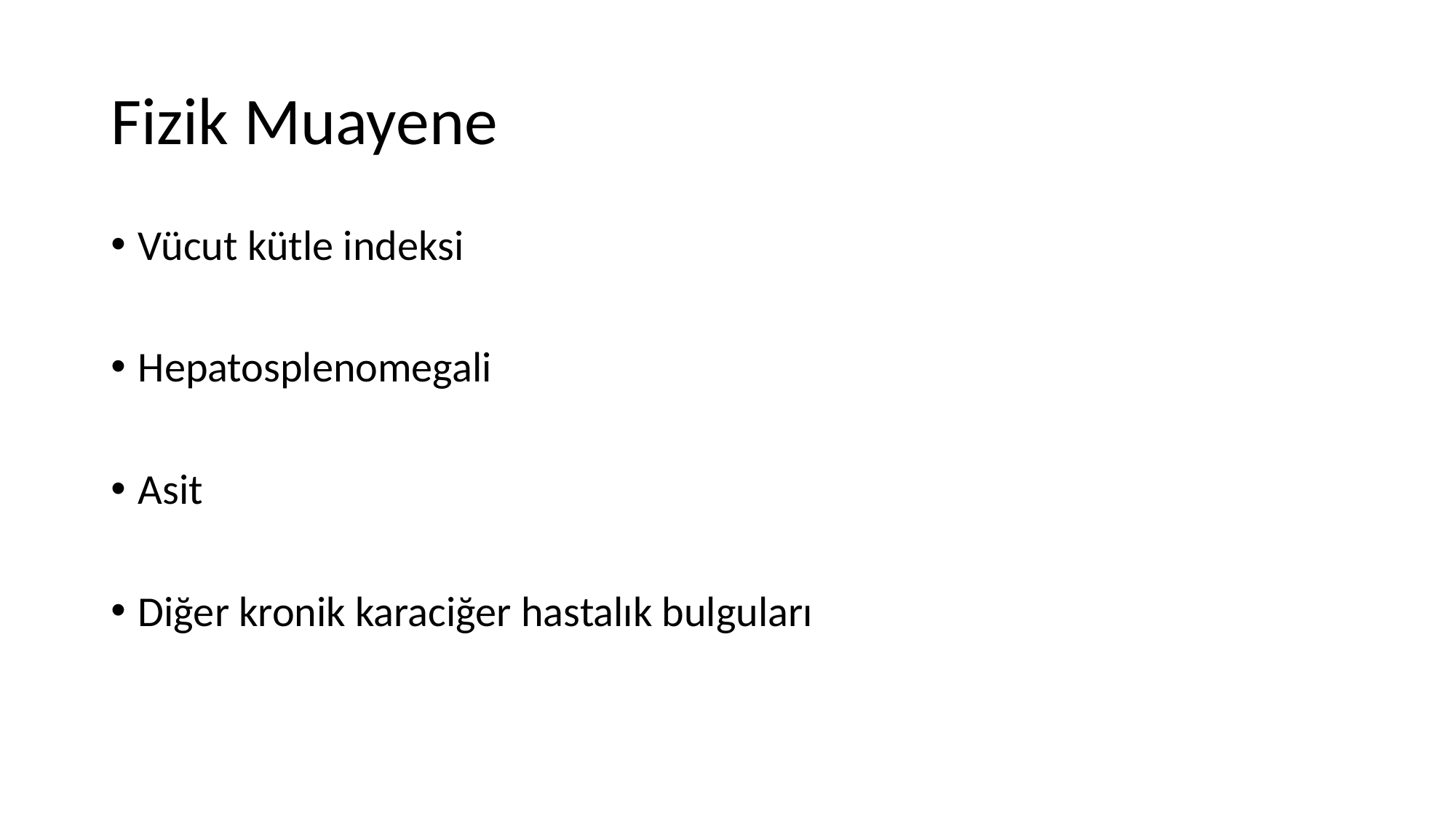

# Fizik Muayene
Vücut kütle indeksi

Hepatosplenomegali

Asit

Diğer kronik karaciğer hastalık bulguları